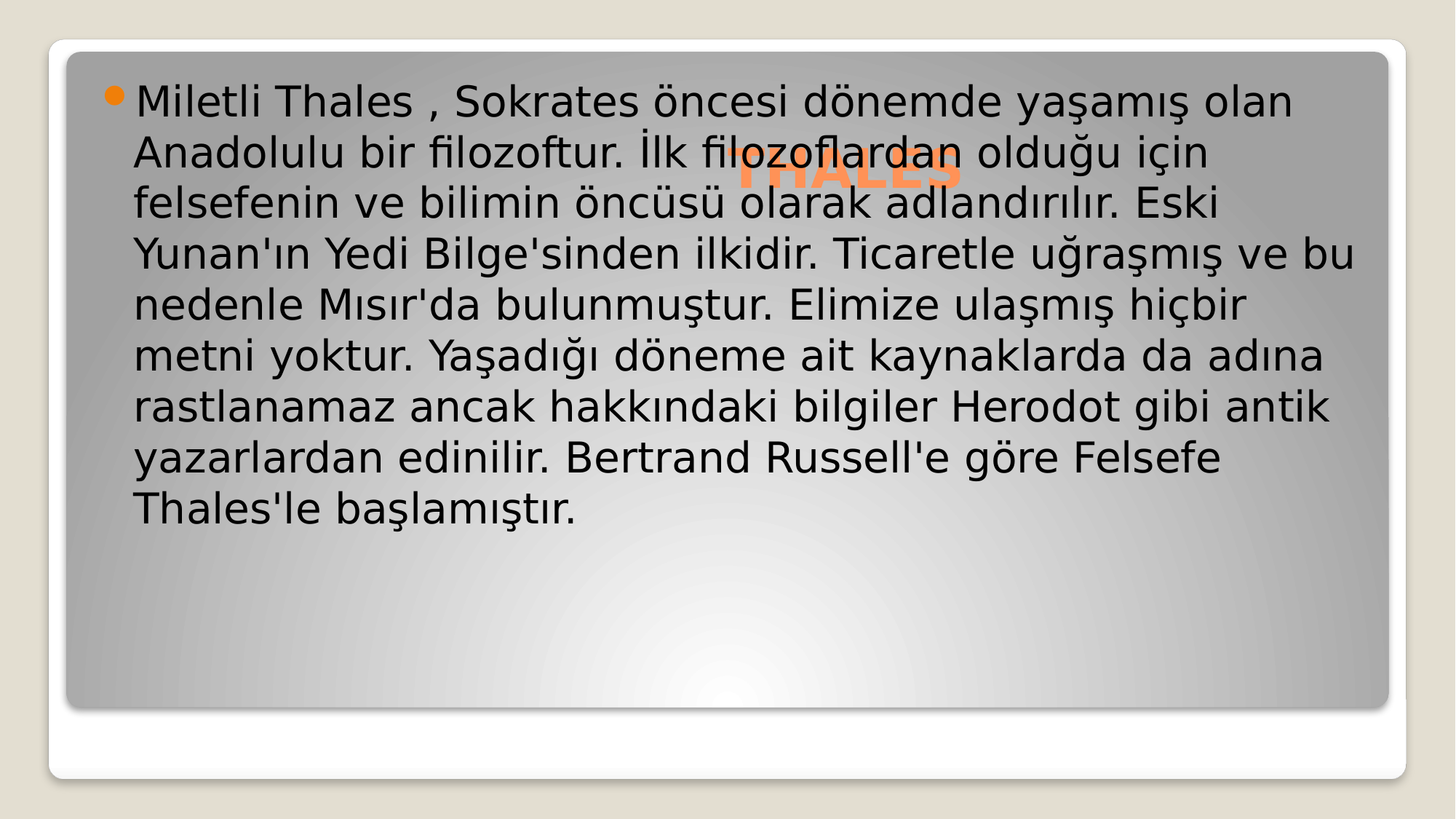

# THALES
Miletli Thales , Sokrates öncesi dönemde yaşamış olan Anadolulu bir filozoftur. İlk filozoflardan olduğu için felsefenin ve bilimin öncüsü olarak adlandırılır. Eski Yunan'ın Yedi Bilge'sinden ilkidir. Ticaretle uğraşmış ve bu nedenle Mısır'da bulunmuştur. Elimize ulaşmış hiçbir metni yoktur. Yaşadığı döneme ait kaynaklarda da adına rastlanamaz ancak hakkındaki bilgiler Herodot gibi antik yazarlardan edinilir. Bertrand Russell'e göre Felsefe Thales'le başlamıştır.